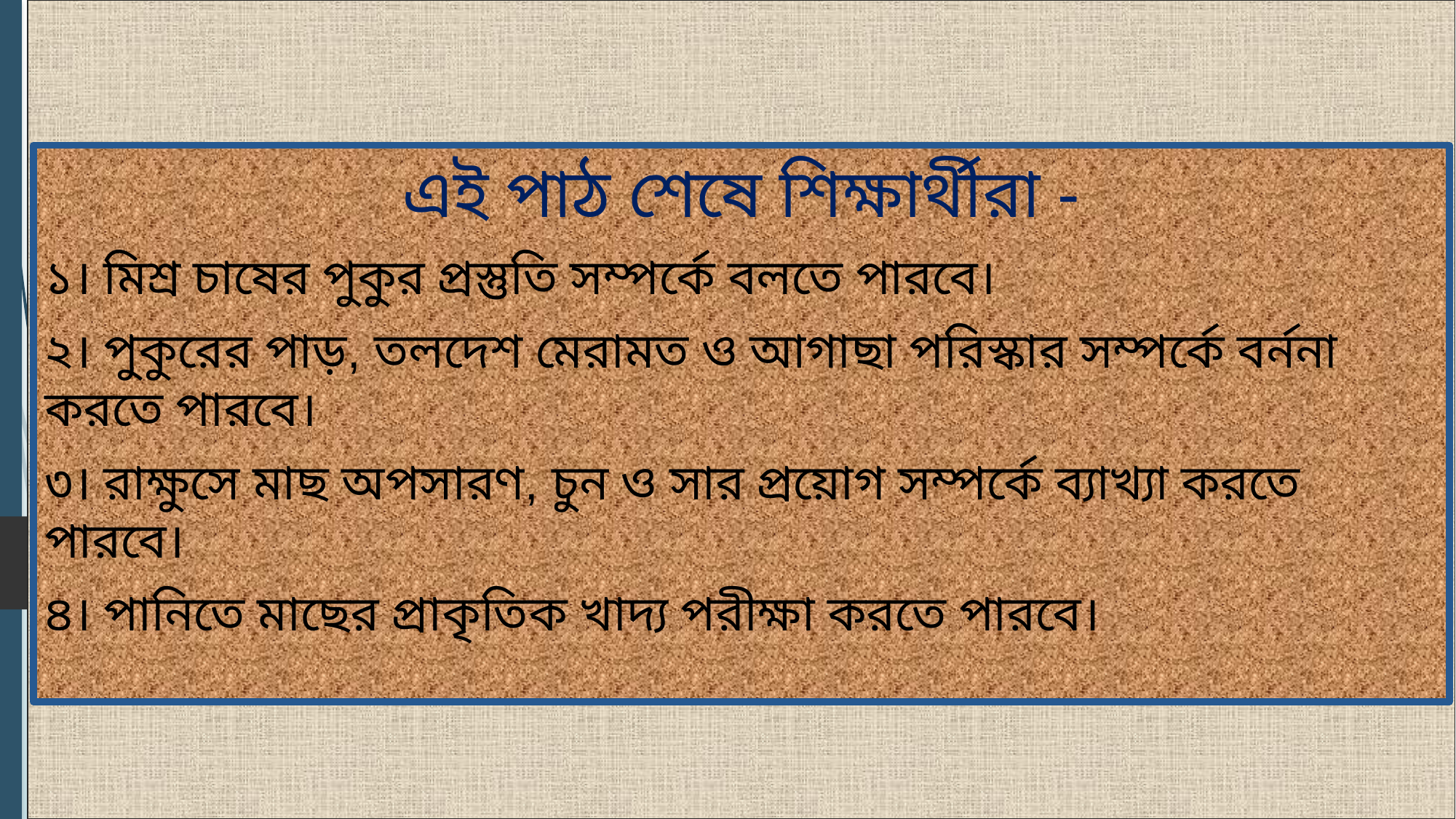

এই পাঠ শেষে শিক্ষার্থীরা -
১। মিশ্র চাষের পুকুর প্রস্তুতি সম্পর্কে বলতে পারবে।
২। পুকুরের পাড়, তলদেশ মেরামত ও আগাছা পরিস্কার সম্পর্কে বর্ননা করতে পারবে।
৩। রাক্ষুসে মাছ অপসারণ, চুন ও সার প্রয়োগ সম্পর্কে ব্যাখ্যা করতে পারবে।
৪। পানিতে মাছের প্রাকৃতিক খাদ্য পরীক্ষা করতে পারবে।